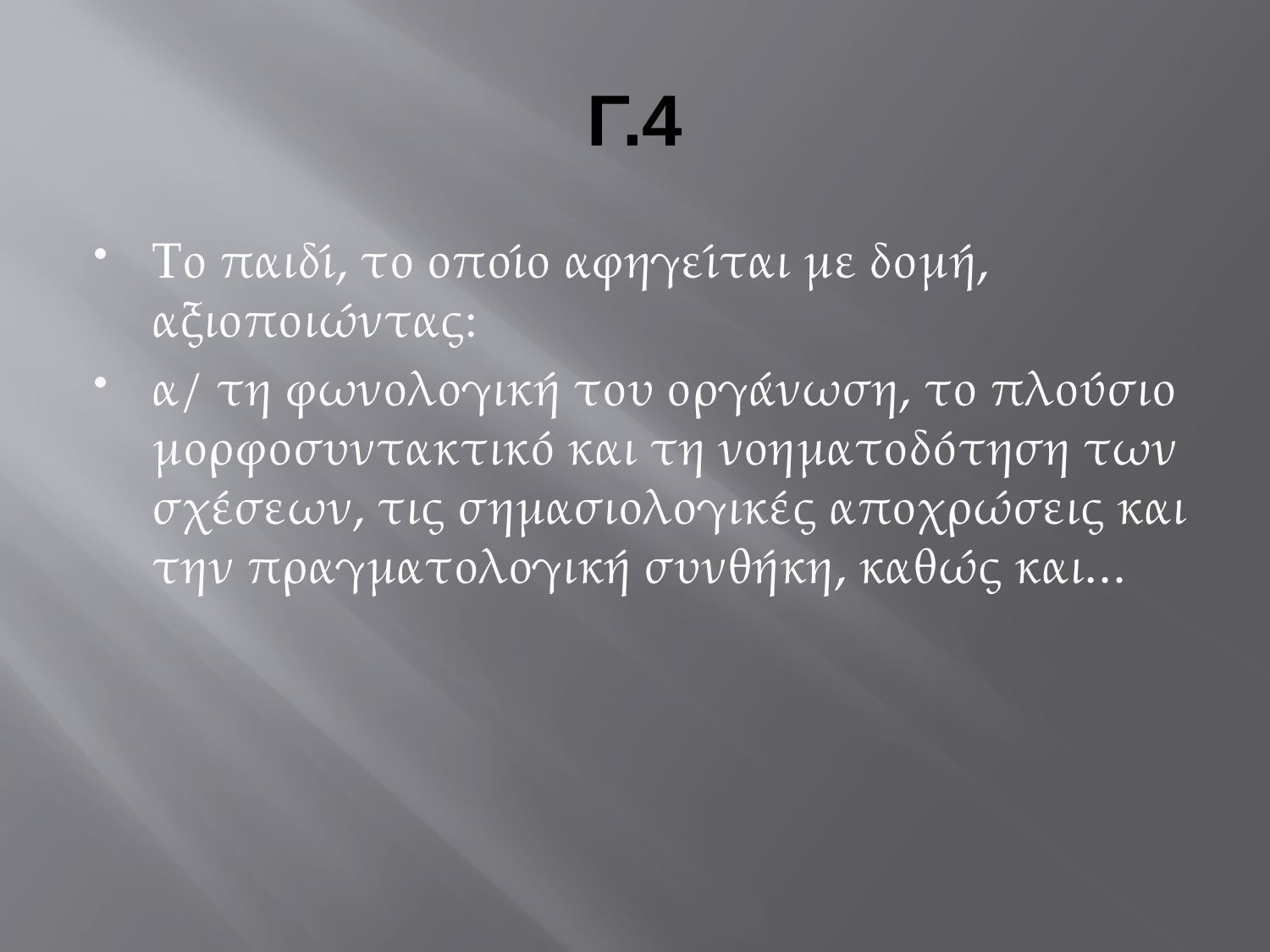

# Γ.4
Το παιδί, το οποίο αφηγείται με δομή, αξιοποιώντας:
α/ τη φωνολογική του οργάνωση, το πλούσιο μορφοσυντακτικό και τη νοηματοδότηση των σχέσεων, τις σημασιολογικές αποχρώσεις και την πραγματολογική συνθήκη, καθώς και…